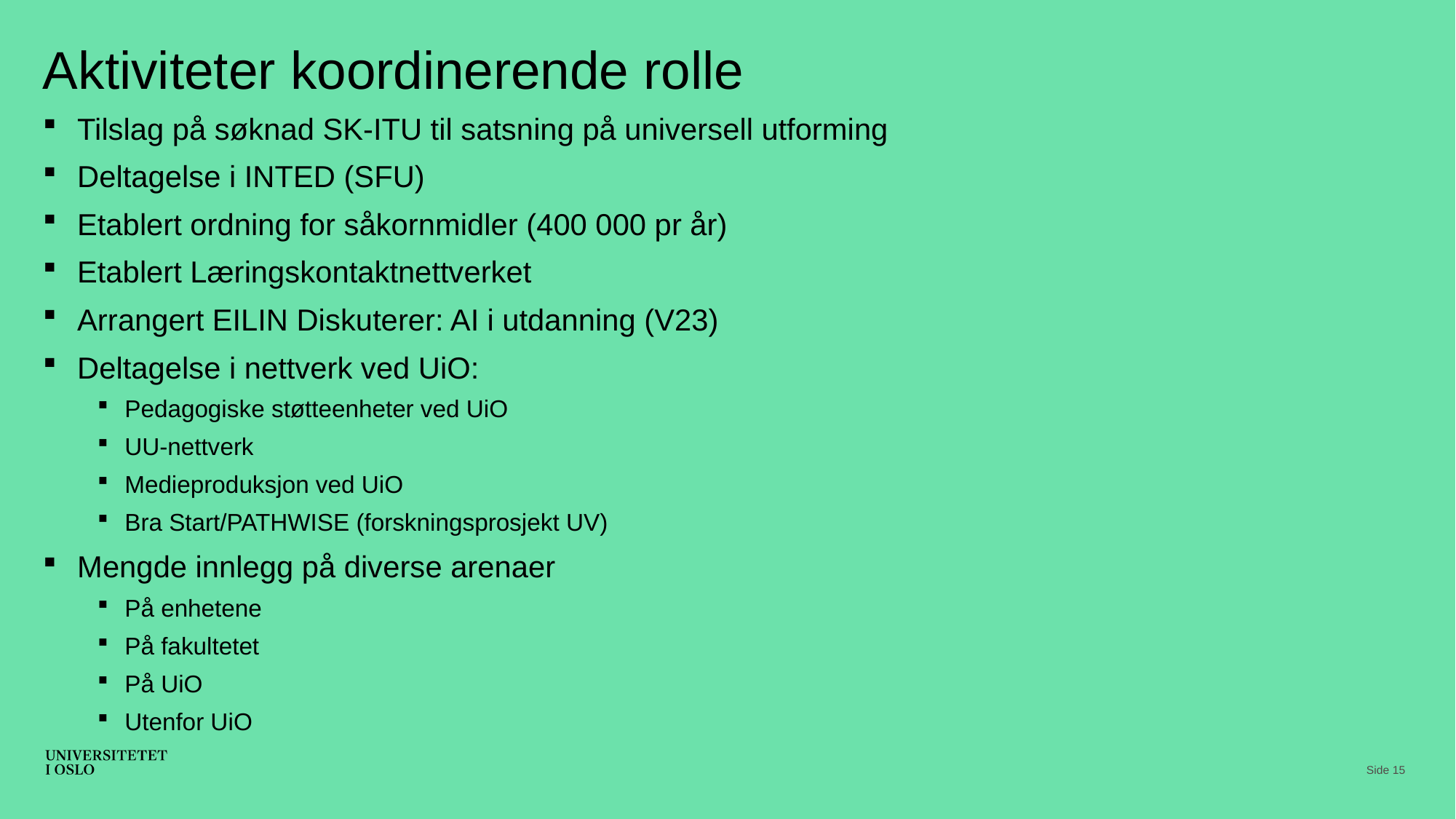

# Aktiviteter koordinerende rolle
Tilslag på søknad SK-ITU til satsning på universell utforming
Deltagelse i INTED (SFU)
Etablert ordning for såkornmidler (400 000 pr år)
Etablert Læringskontaktnettverket
Arrangert EILIN Diskuterer: AI i utdanning (V23)
Deltagelse i nettverk ved UiO:
Pedagogiske støtteenheter ved UiO
UU-nettverk
Medieproduksjon ved UiO
Bra Start/PATHWISE (forskningsprosjekt UV)
Mengde innlegg på diverse arenaer
På enhetene
På fakultetet
På UiO
Utenfor UiO

Side 15